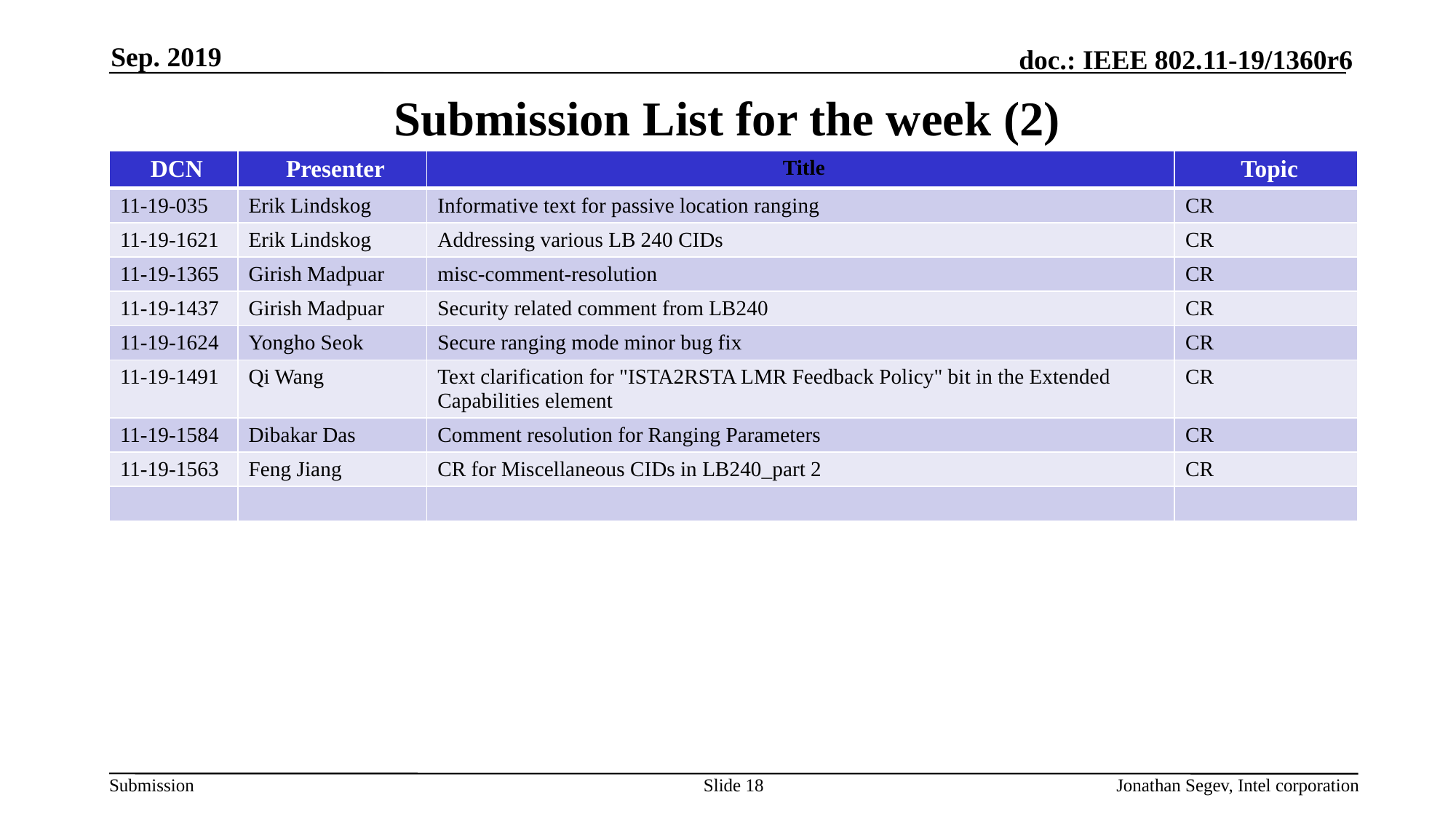

Sep. 2019
# Submission List for the week (2)
| DCN | Presenter | Title | Topic |
| --- | --- | --- | --- |
| 11-19-035 | Erik Lindskog | Informative text for passive location ranging | CR |
| 11-19-1621 | Erik Lindskog | Addressing various LB 240 CIDs | CR |
| 11-19-1365 | Girish Madpuar | misc-comment-resolution | CR |
| 11-19-1437 | Girish Madpuar | Security related comment from LB240 | CR |
| 11-19-1624 | Yongho Seok | Secure ranging mode minor bug fix | CR |
| 11-19-1491 | Qi Wang | Text clarification for "ISTA2RSTA LMR Feedback Policy" bit in the Extended Capabilities element | CR |
| 11-19-1584 | Dibakar Das | Comment resolution for Ranging Parameters | CR |
| 11-19-1563 | Feng Jiang | CR for Miscellaneous CIDs in LB240\_part 2 | CR |
|  |  |  |  |
Slide 18
Jonathan Segev, Intel corporation